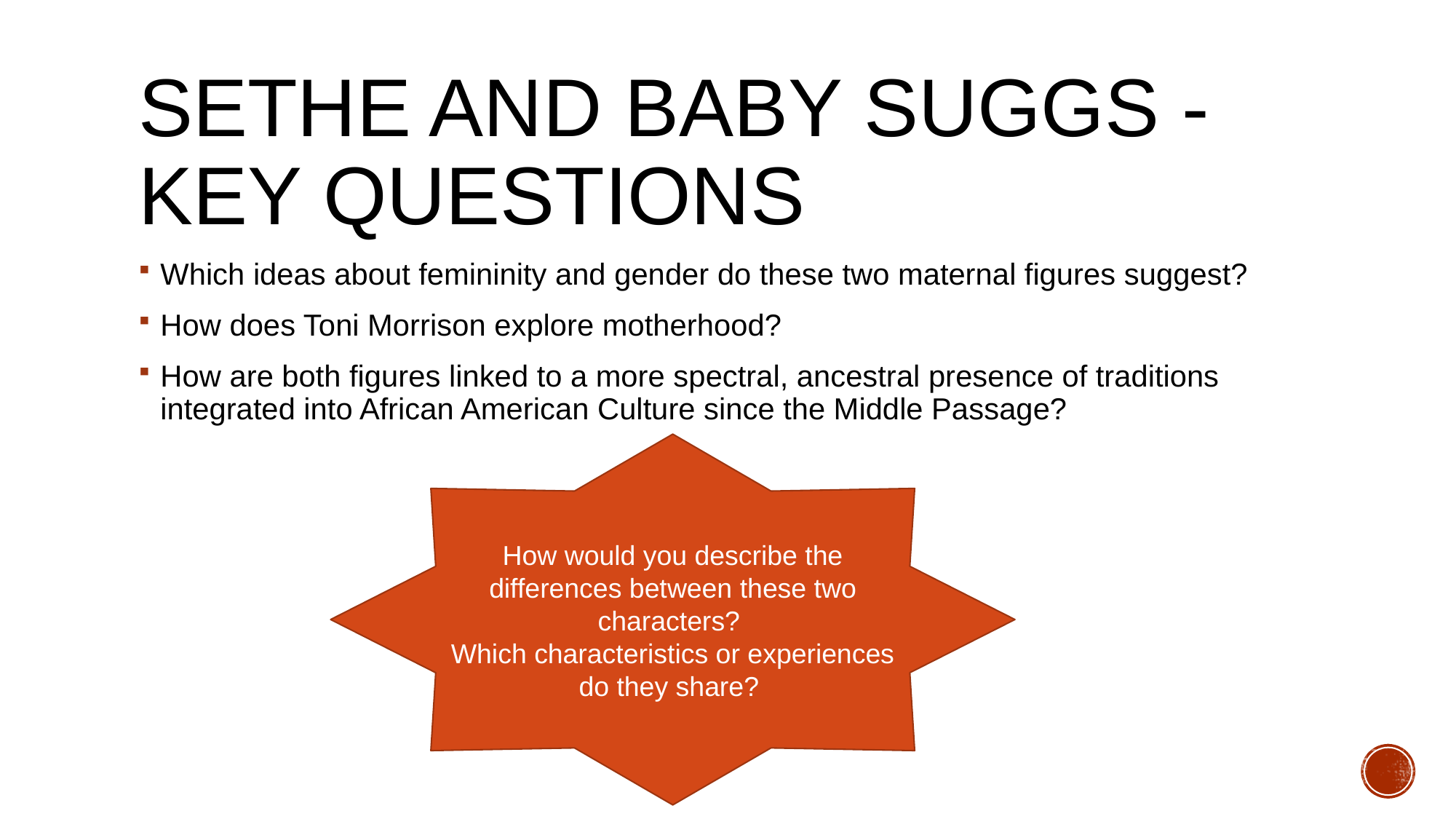

# Sethe and Baby Suggs - Key questions
Which ideas about femininity and gender do these two maternal figures suggest?
How does Toni Morrison explore motherhood?
How are both figures linked to a more spectral, ancestral presence of traditions integrated into African American Culture since the Middle Passage?
How would you describe the differences between these two characters?
Which characteristics or experiences do they share?